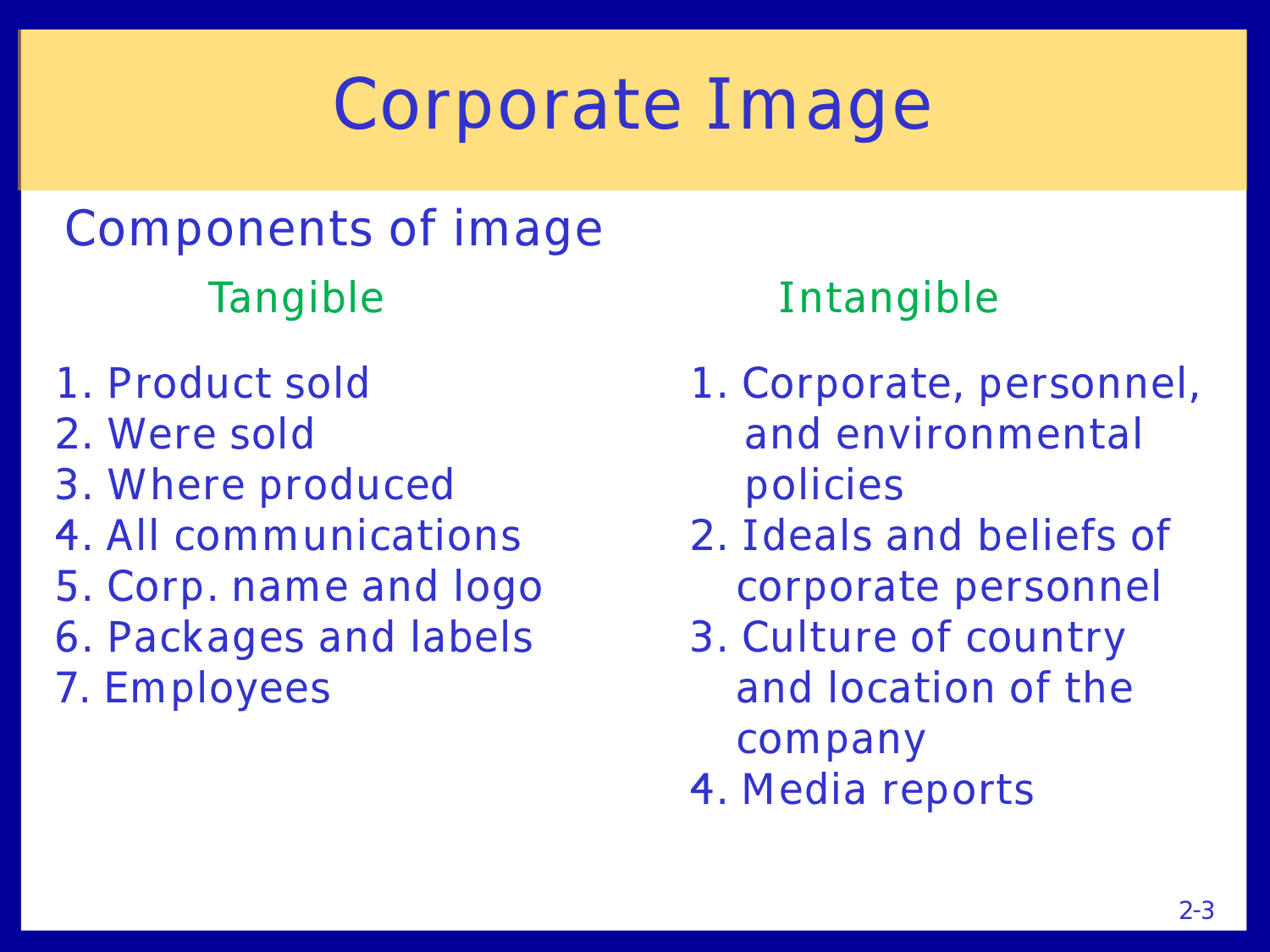

Corporate Image

Components of image
   Tangible		 	        Intangible
1. Product sold
2. Were sold
3. Where produced
4. All communications
5. Corp. name and logo
6. Packages and labels
7. Employees
1. Corporate, personnel, and environmental policies
2. Ideals and beliefs of corporate personnel
3. Culture of country and location of the company
4. Media reports
2-3